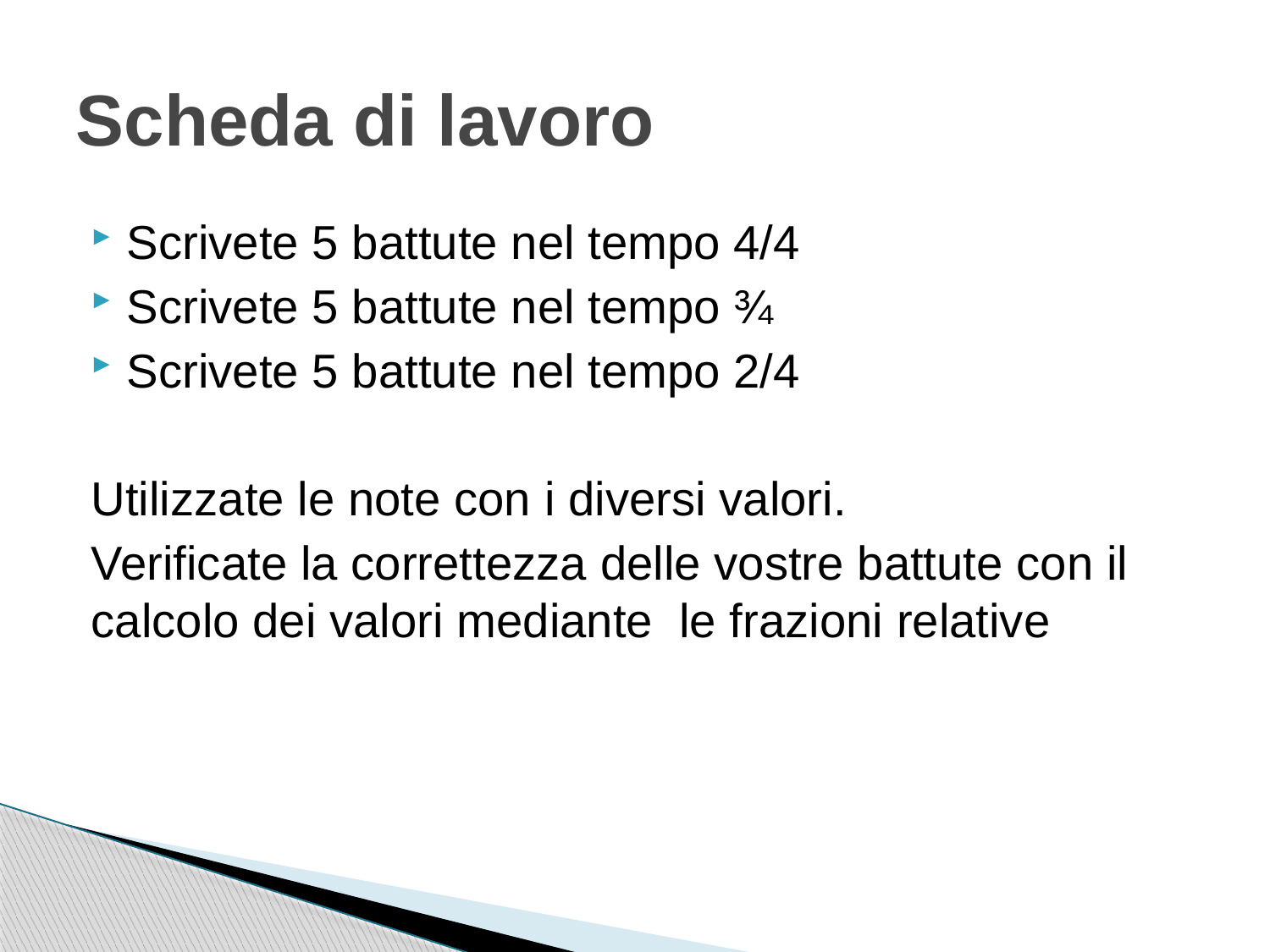

# Scheda di lavoro
Scrivete 5 battute nel tempo 4/4
Scrivete 5 battute nel tempo ¾
Scrivete 5 battute nel tempo 2/4

Utilizzate le note con i diversi valori.
Verificate la correttezza delle vostre battute con il calcolo dei valori mediante  le frazioni relative